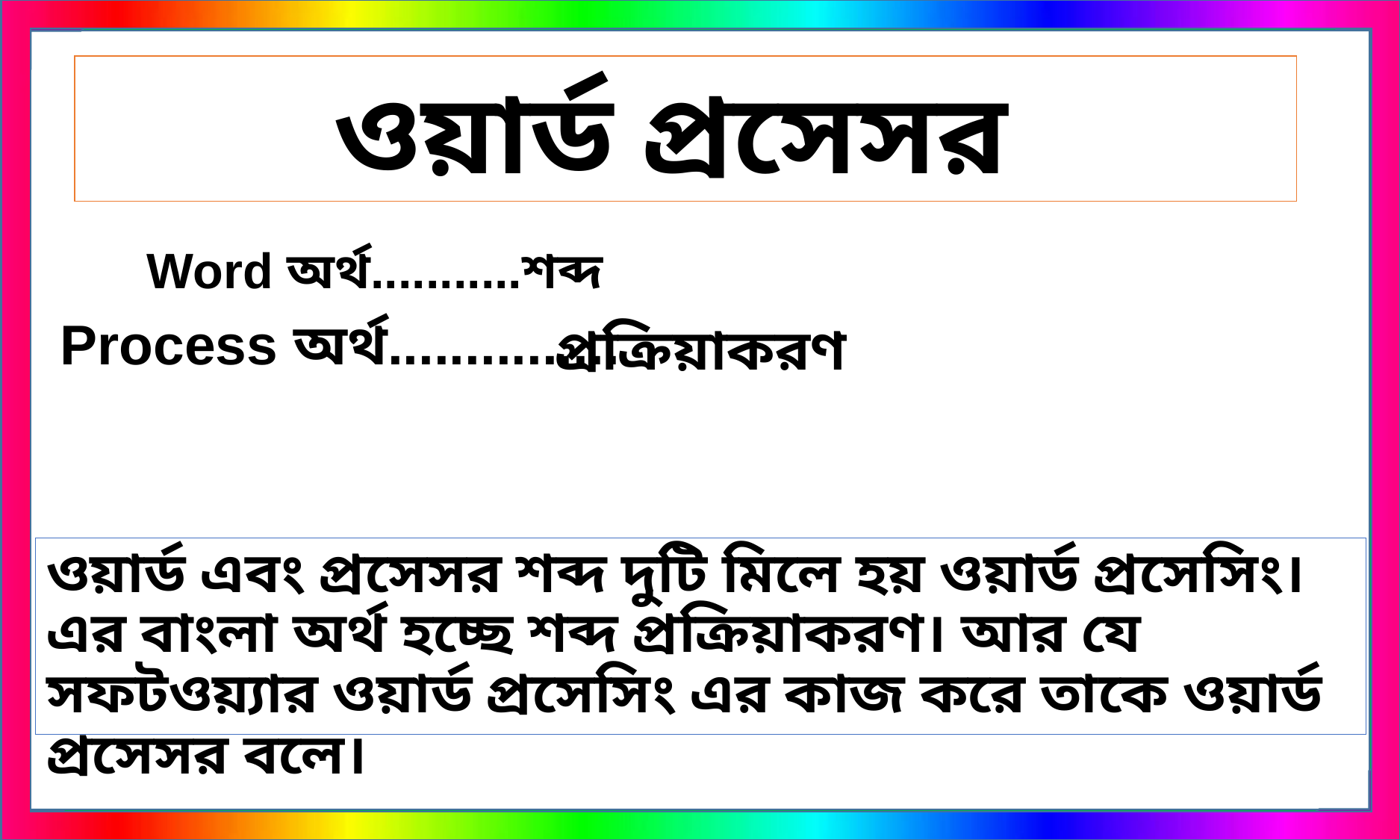

ওয়ার্ড প্রসেসর
Word অর্থ...........শব্দ
Process অর্থ...............
প্রক্রিয়াকরণ
ওয়ার্ড এবং প্রসেসর শব্দ দুটি মিলে হয় ওয়ার্ড প্রসেসিং।
এর বাংলা অর্থ হচ্ছে শব্দ প্রক্রিয়াকরণ। আর যে সফটওয়্যার ওয়ার্ড প্রসেসিং এর কাজ করে তাকে ওয়ার্ড প্রসেসর বলে।